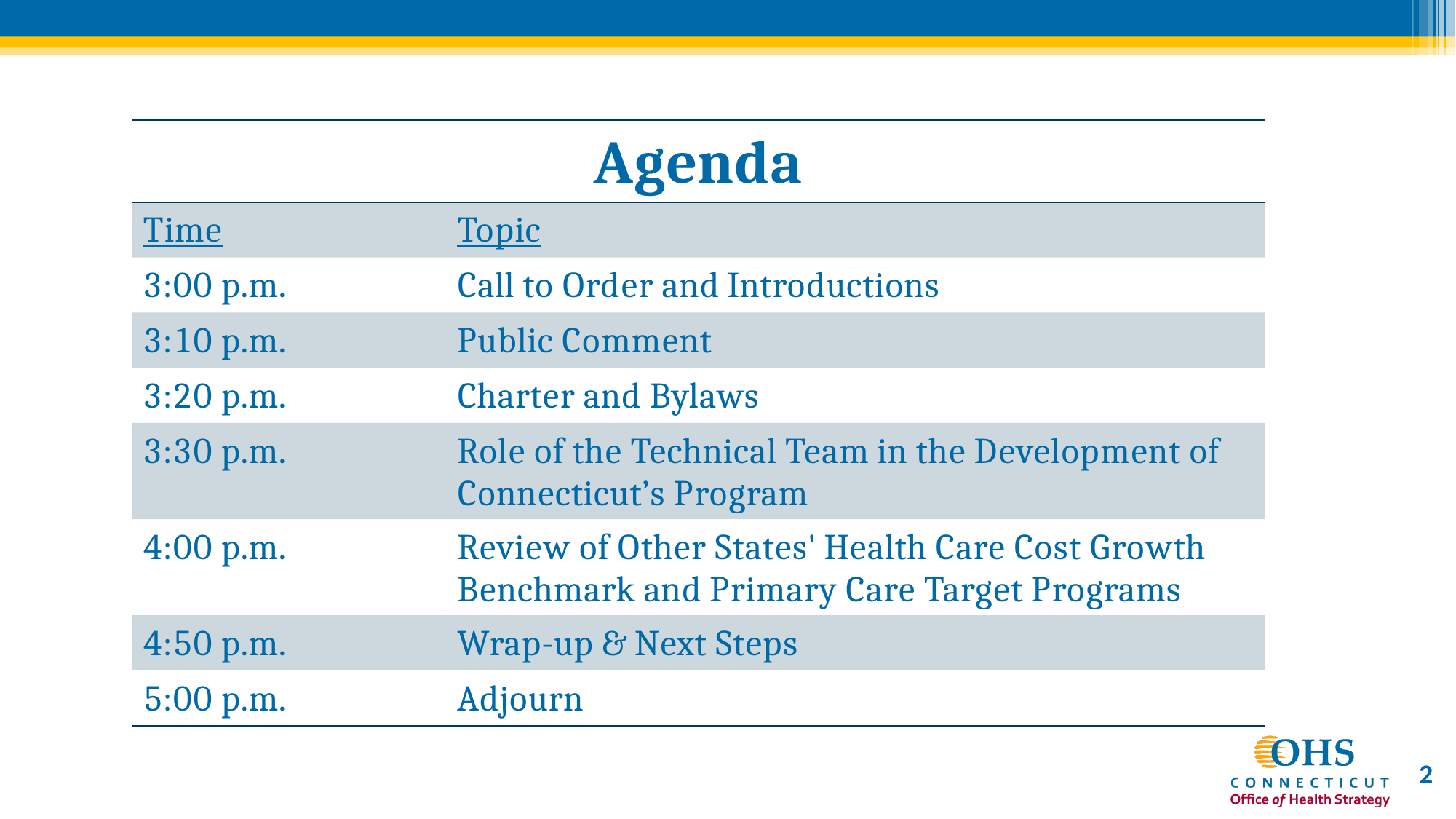

| Agenda |  |
| --- | --- |
| Time | Topic |
| 3:00 p.m. | Call to Order and Introductions |
| 3:10 p.m. | Public Comment |
| 3:20 p.m. | Charter and Bylaws |
| 3:30 p.m. | Role of the Technical Team in the Development of Connecticut’s Program |
| 4:00 p.m. | Review of Other States' Health Care Cost Growth Benchmark and Primary Care Target Programs |
| 4:50 p.m. | Wrap-up & Next Steps |
| 5:00 p.m. | Adjourn |
2